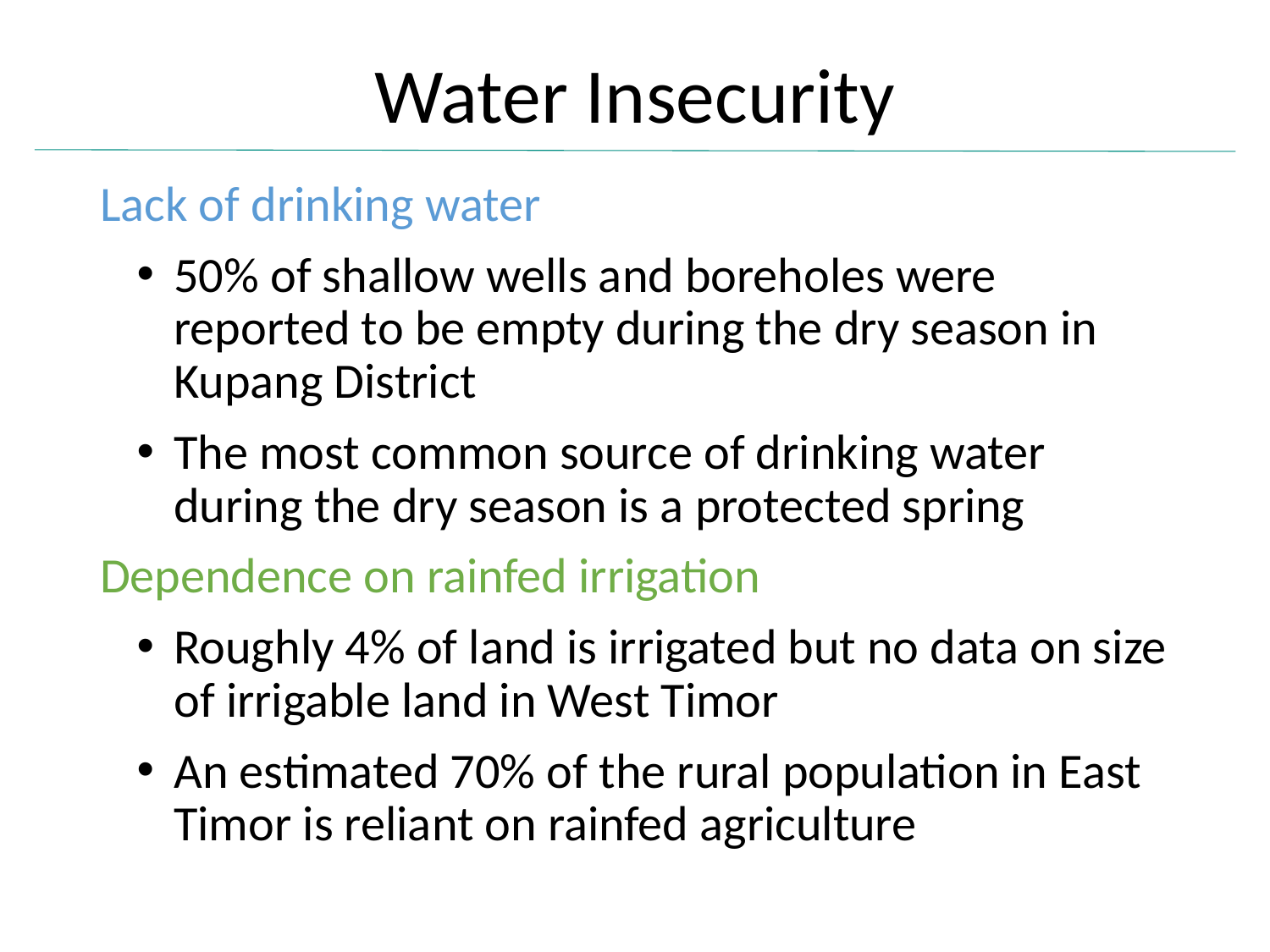

# Water Insecurity
Lack of drinking water
50% of shallow wells and boreholes were reported to be empty during the dry season in Kupang District
The most common source of drinking water during the dry season is a protected spring
Dependence on rainfed irrigation
Roughly 4% of land is irrigated but no data on size of irrigable land in West Timor
An estimated 70% of the rural population in East Timor is reliant on rainfed agriculture